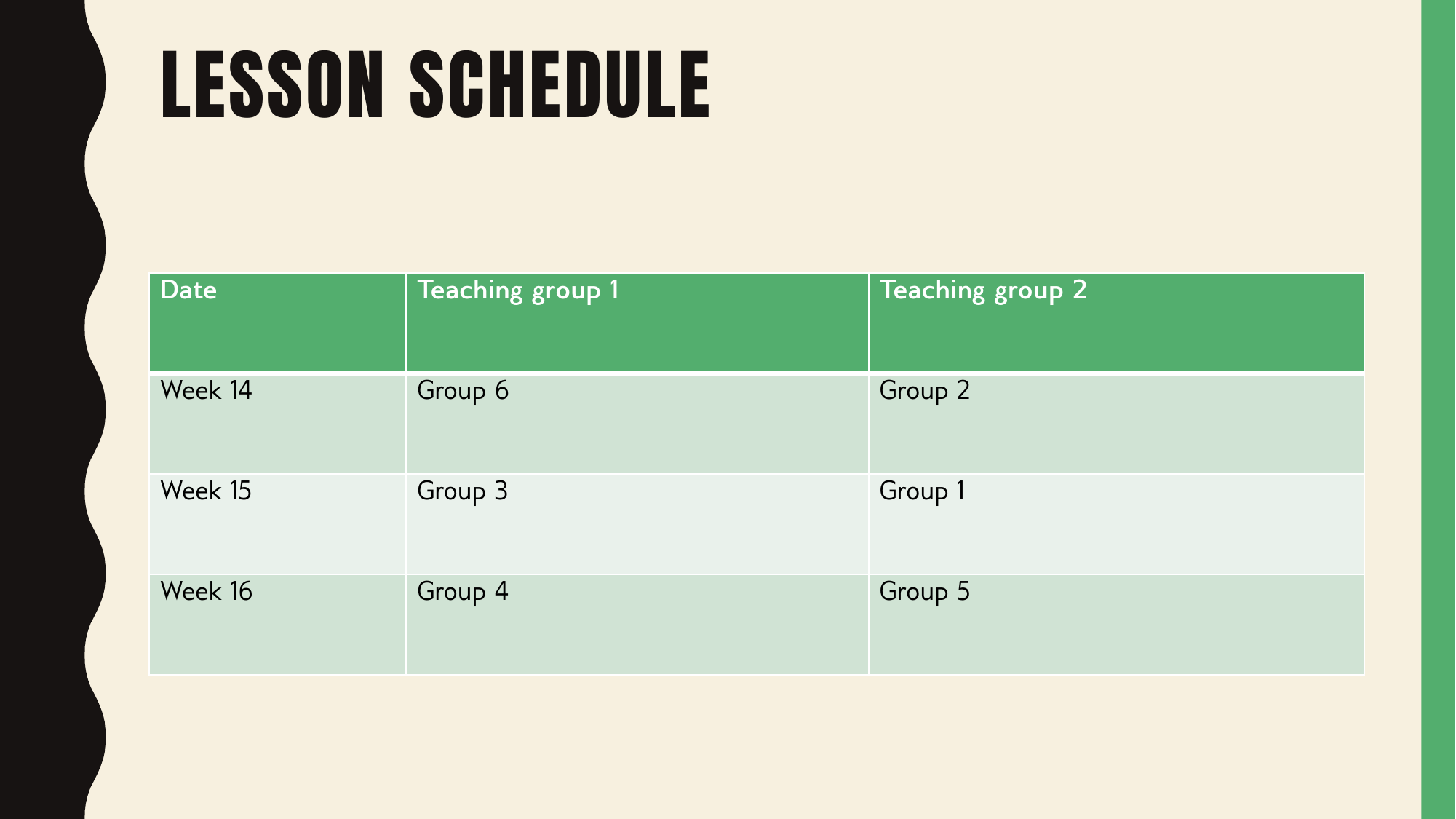

# Lesson Schedule
| Date | Teaching group 1 | Teaching group 2 |
| --- | --- | --- |
| Week 14 | Group 6 | Group 2 |
| Week 15 | Group 3 | Group 1 |
| Week 16 | Group 4 | Group 5 |